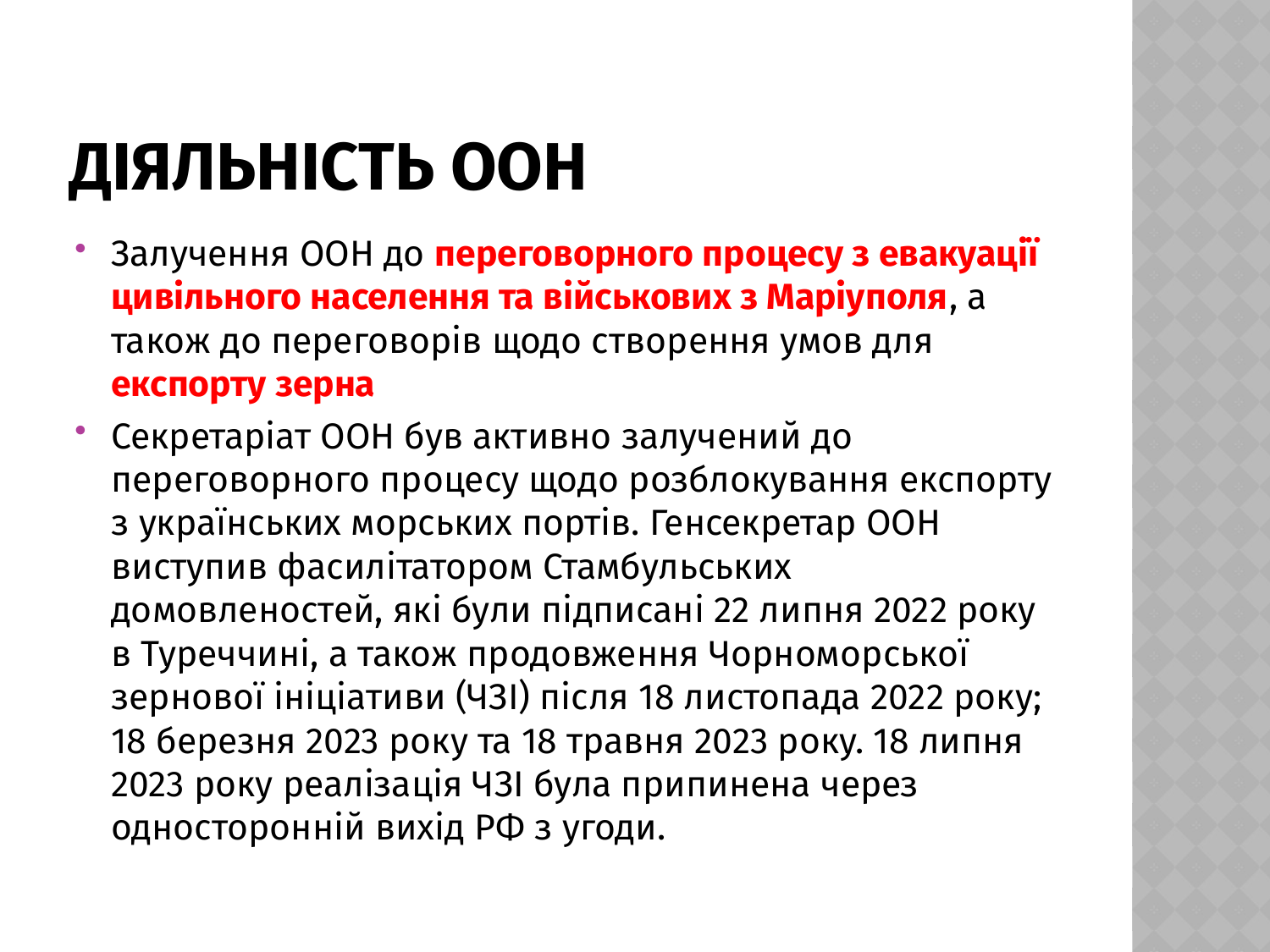

# Діяльність ООН
Залучення ООН до переговорного процесу з евакуації цивільного населення та військових з Маріуполя, а також до переговорів щодо створення умов для експорту зерна
Секретаріат ООН був активно залучений до переговорного процесу щодо розблокування експорту з українських морських портів. Генсекретар ООН виступив фасилітатором Стамбульських домовленостей, які були підписані 22 липня 2022 року в Туреччині, а також продовження Чорноморської зернової ініціативи (ЧЗІ) після 18 листопада 2022 року; 18 березня 2023 року та 18 травня 2023 року. 18 липня 2023 року реалізація ЧЗІ була припинена через односторонній вихід РФ з угоди.